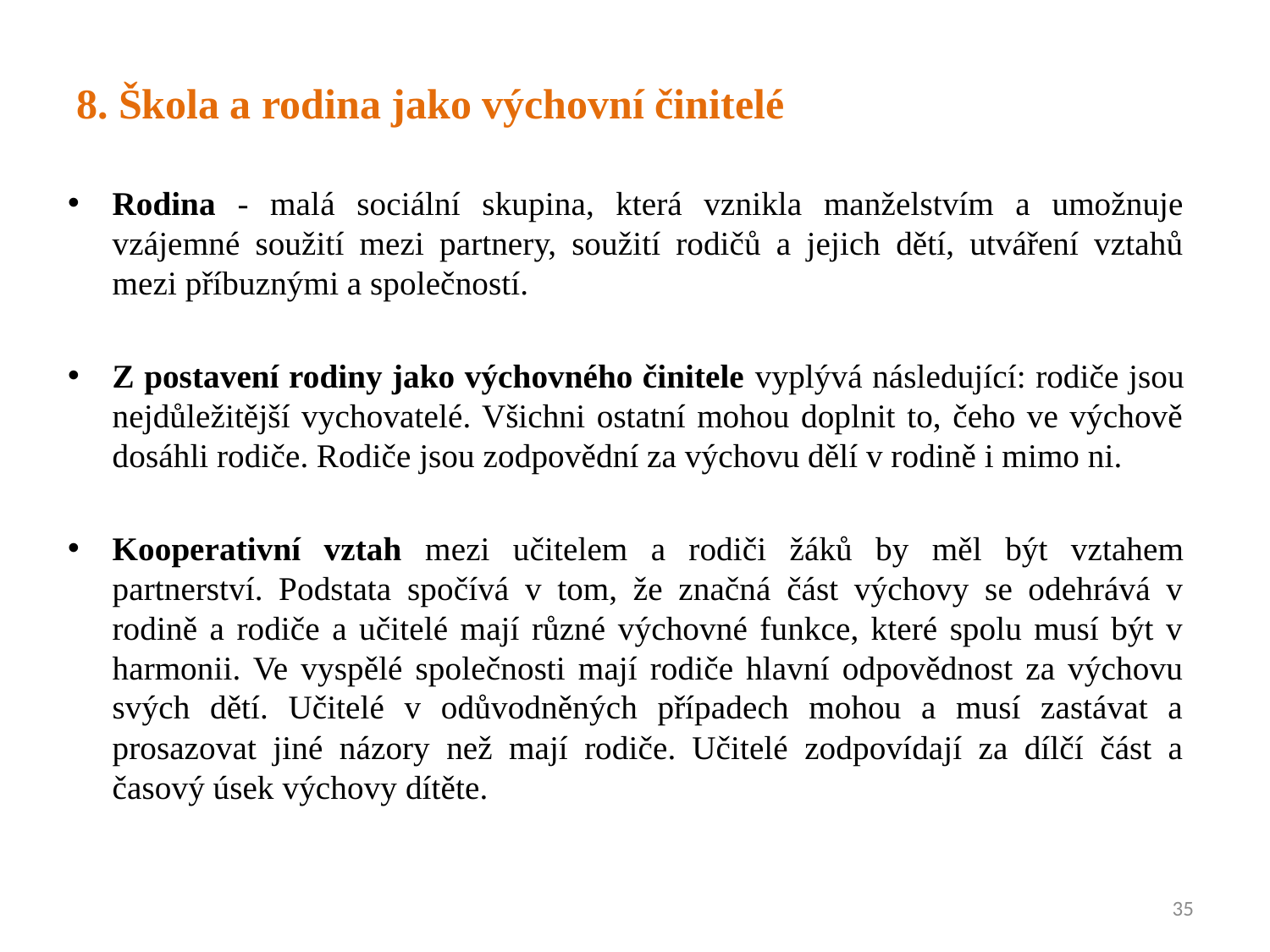

# 8. Škola a rodina jako výchovní činitelé
Rodina - malá sociální skupina, která vznikla manželstvím a umožnuje vzájemné soužití mezi partnery, soužití rodičů a jejich dětí, utváření vztahů mezi příbuznými a společností.

Z postavení rodiny jako výchovného činitele vyplývá následující: rodiče jsou nejdůležitější vychovatelé. Všichni ostatní mohou doplnit to, čeho ve výchově dosáhli rodiče. Rodiče jsou zodpovědní za výchovu dělí v rodině i mimo ni.

Kooperativní vztah mezi učitelem a rodiči žáků by měl být vztahem partnerství. Podstata spočívá v tom, že značná část výchovy se odehrává v rodině a rodiče a učitelé mají různé výchovné funkce, které spolu musí být v harmonii. Ve vyspělé společnosti mají rodiče hlavní odpovědnost za výchovu svých dětí. Učitelé v odůvodněných případech mohou a musí zastávat a prosazovat jiné názory než mají rodiče. Učitelé zodpovídají za dílčí část a časový úsek výchovy dítěte.
35